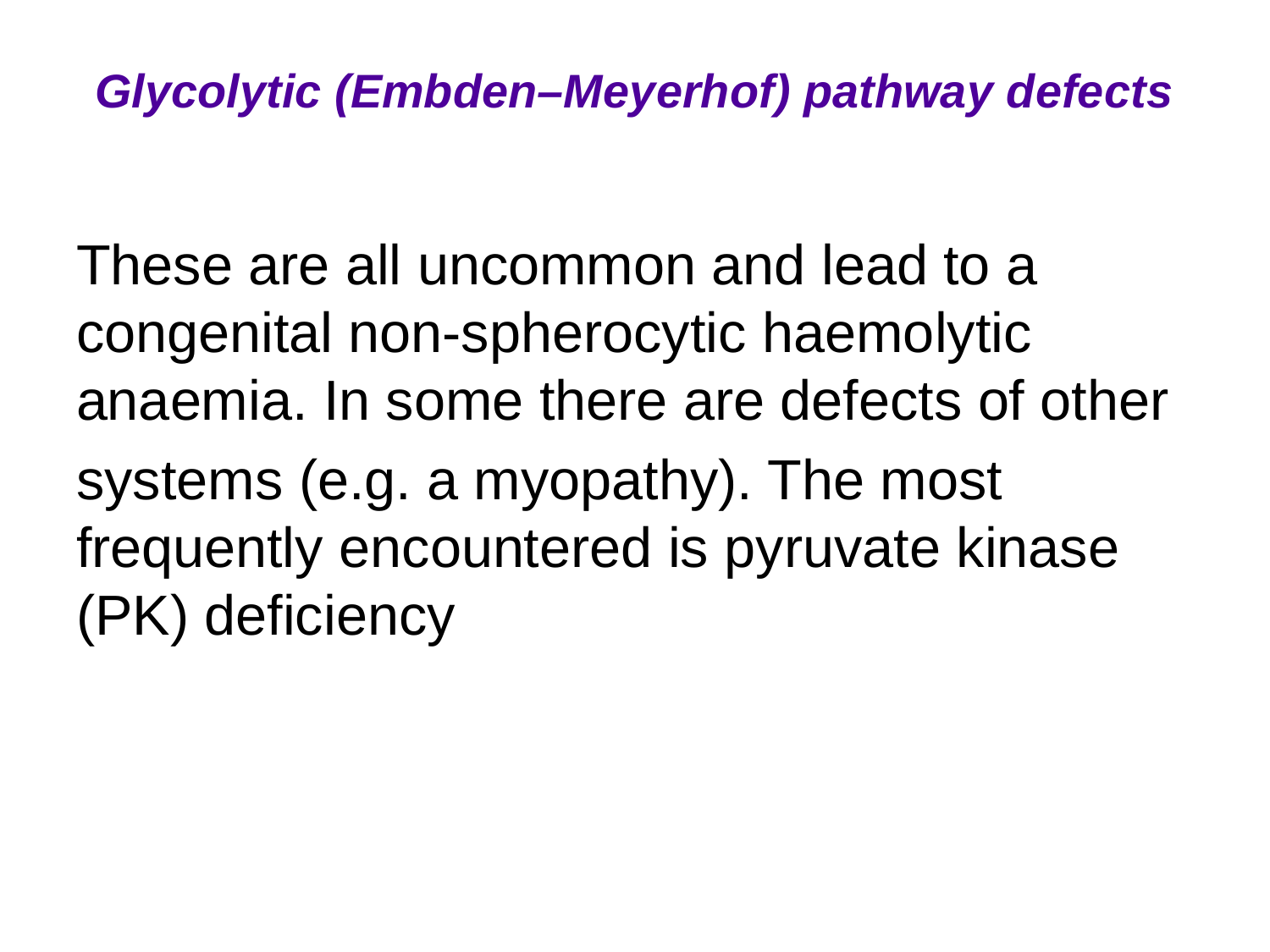

# Glycolytic (Embden–Meyerhof) pathway defects
These are all uncommon and lead to a congenital non‐spherocytic haemolytic anaemia. In some there are defects of other
systems (e.g. a myopathy). The most frequently encountered is pyruvate kinase (PK) deficiency